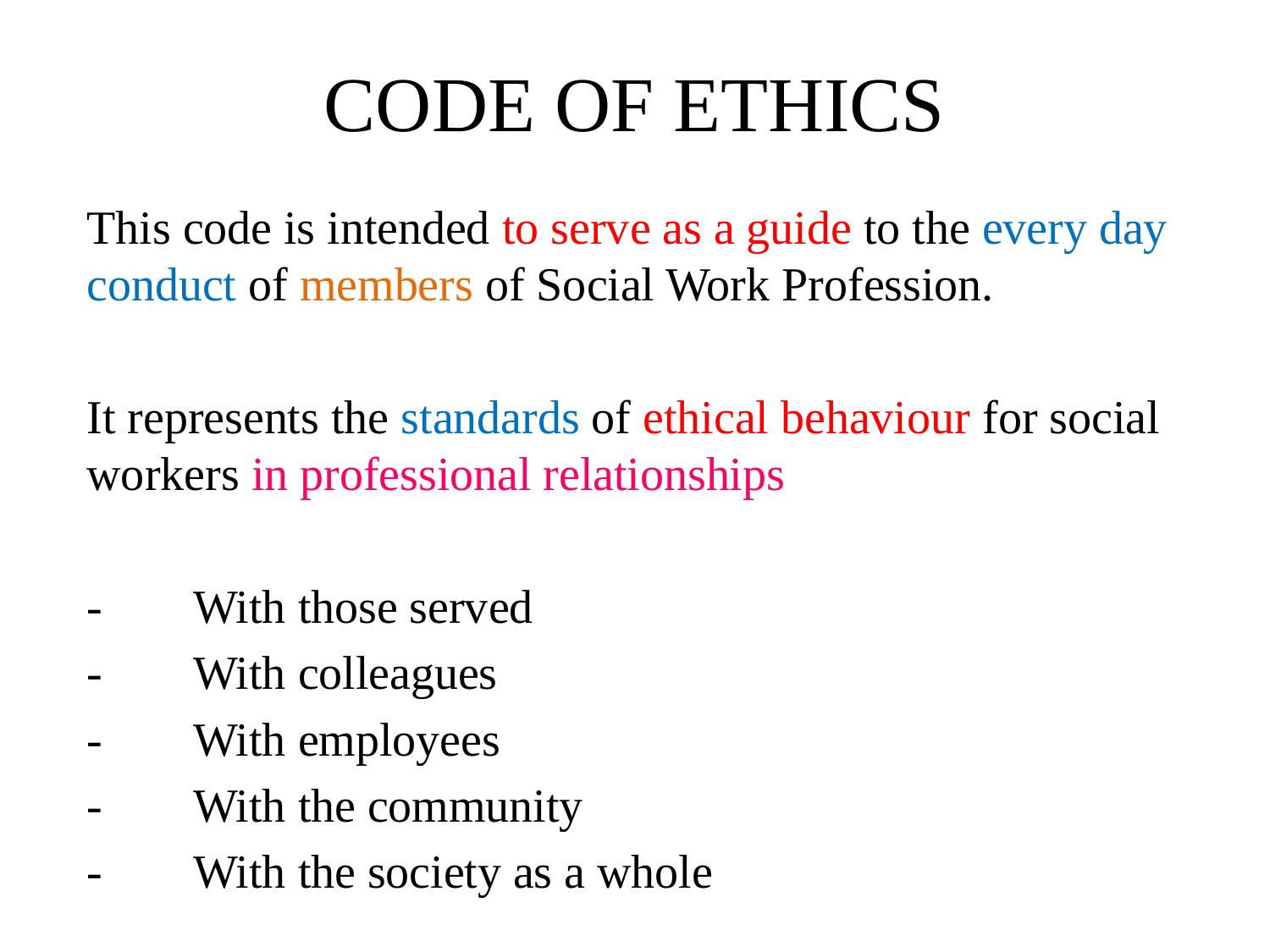

# CODE OF ETHICS
This code is intended to serve as a guide to the every day conduct of members of Social Work Profession.

It represents the standards of ethical behaviour for social workers in professional relationships

-	With those served
-	With colleagues
-	With employees
-	With the community
-	With the society as a whole